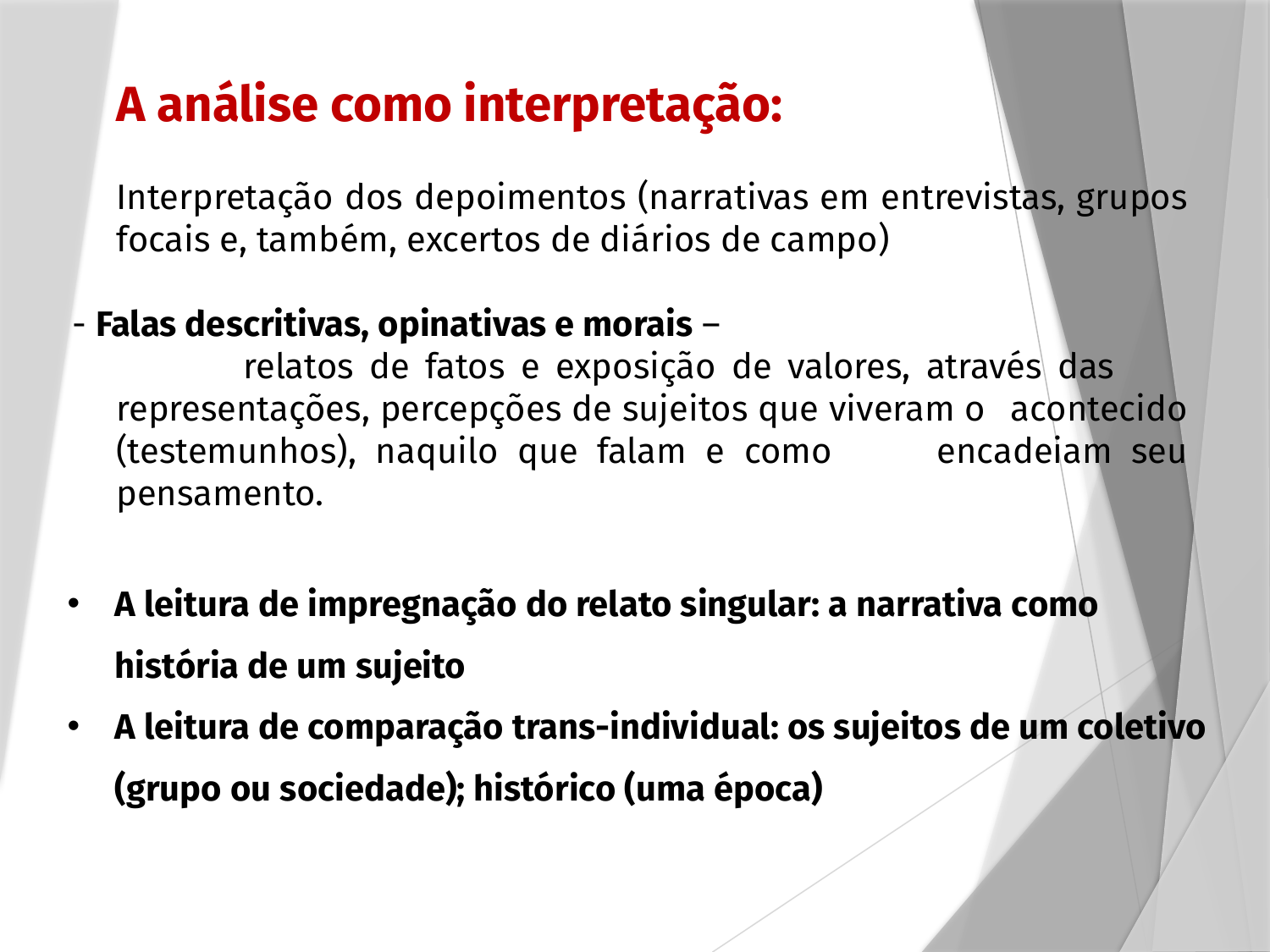

A análise como interpretação:

	Interpretação dos depoimentos (narrativas em entrevistas, grupos focais e, também, excertos de diários de campo)

 - Falas descritivas, opinativas e morais –
		relatos de fatos e exposição de valores, através das 	representações, percepções de sujeitos que viveram o 	acontecido (testemunhos), naquilo que falam e como 	encadeiam seu pensamento.
A leitura de impregnação do relato singular: a narrativa como história de um sujeito
A leitura de comparação trans-individual: os sujeitos de um coletivo (grupo ou sociedade); histórico (uma época)